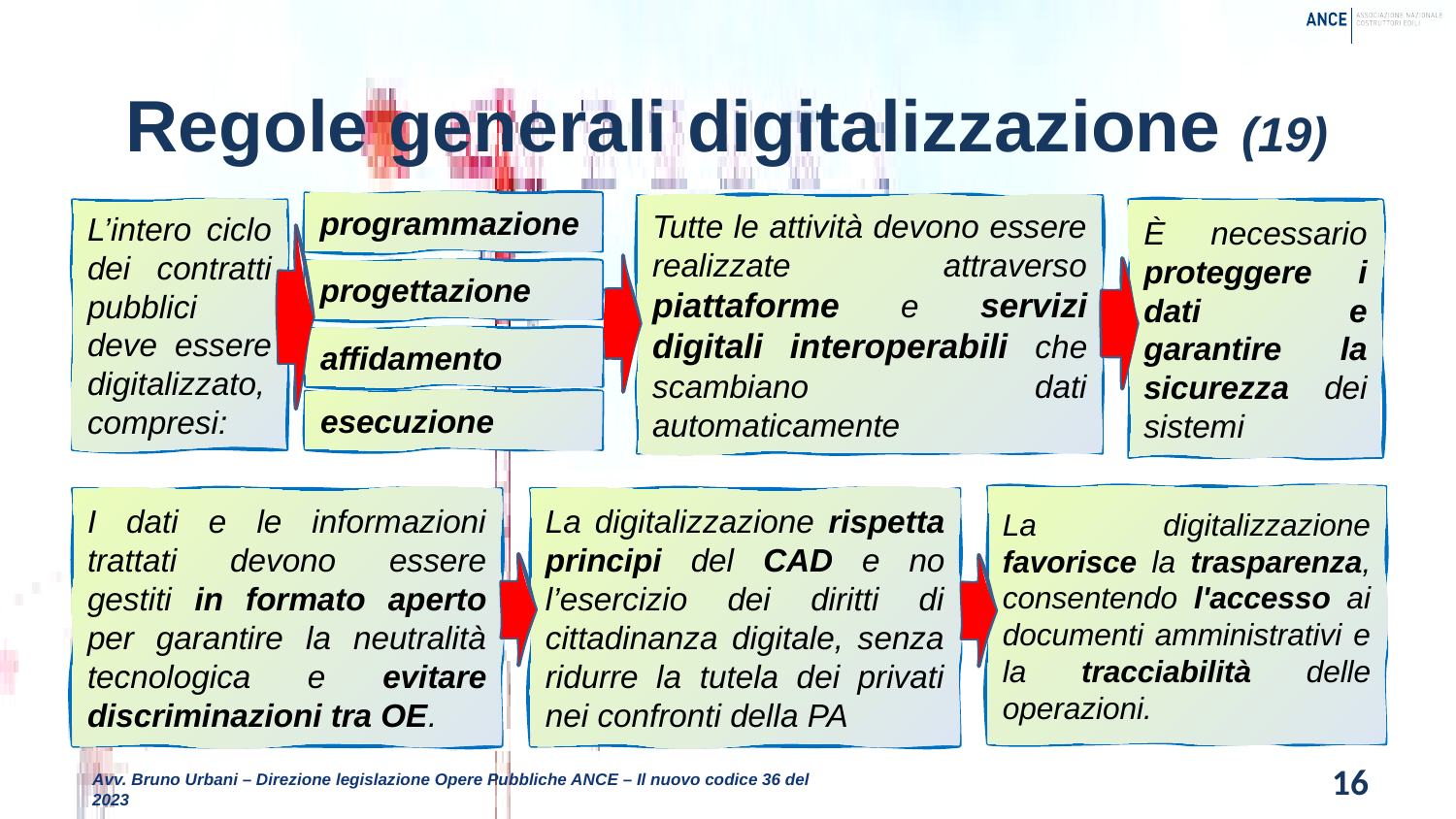

# Regole generali digitalizzazione (19)
programmazione
Tutte le attività devono essere realizzate attraverso piattaforme e servizi digitali interoperabili che scambiano dati automaticamente
L’intero ciclo dei contratti pubblici deve essere digitalizzato, compresi:
È necessario proteggere i dati e garantire la sicurezza dei sistemi
progettazione

affidamento
esecuzione
La digitalizzazione favorisce la trasparenza, consentendo l'accesso ai documenti amministrativi e la tracciabilità delle operazioni.
I dati e le informazioni trattati devono essere gestiti in formato aperto per garantire la neutralità tecnologica e evitare discriminazioni tra OE.
La digitalizzazione rispetta principi del CAD e no l’esercizio dei diritti di cittadinanza digitale, senza ridurre la tutela dei privati nei confronti della PA

16